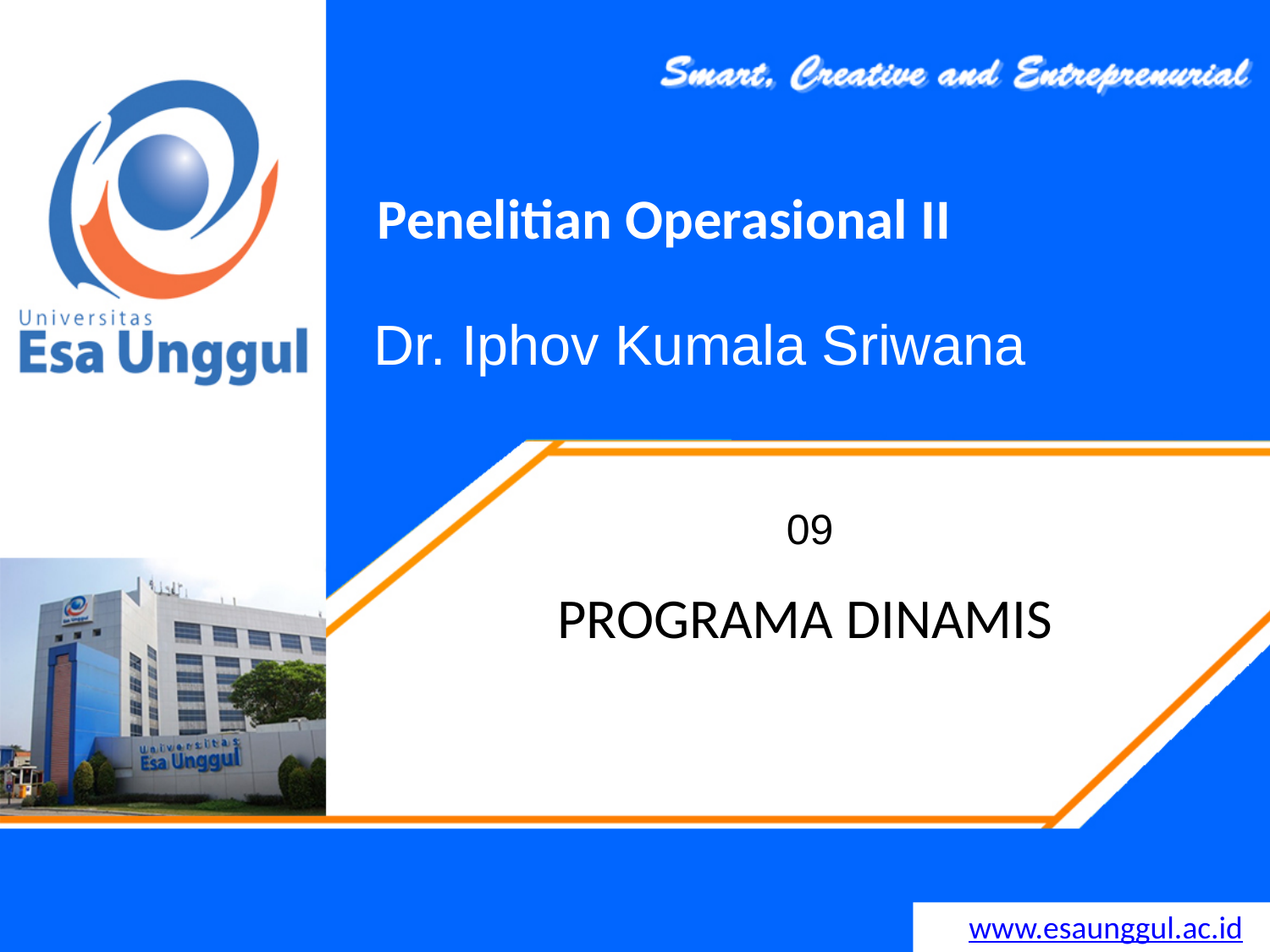

Penelitian Operasional II
# Dr. Iphov Kumala Sriwana
09
PROGRAMA DINAMIS